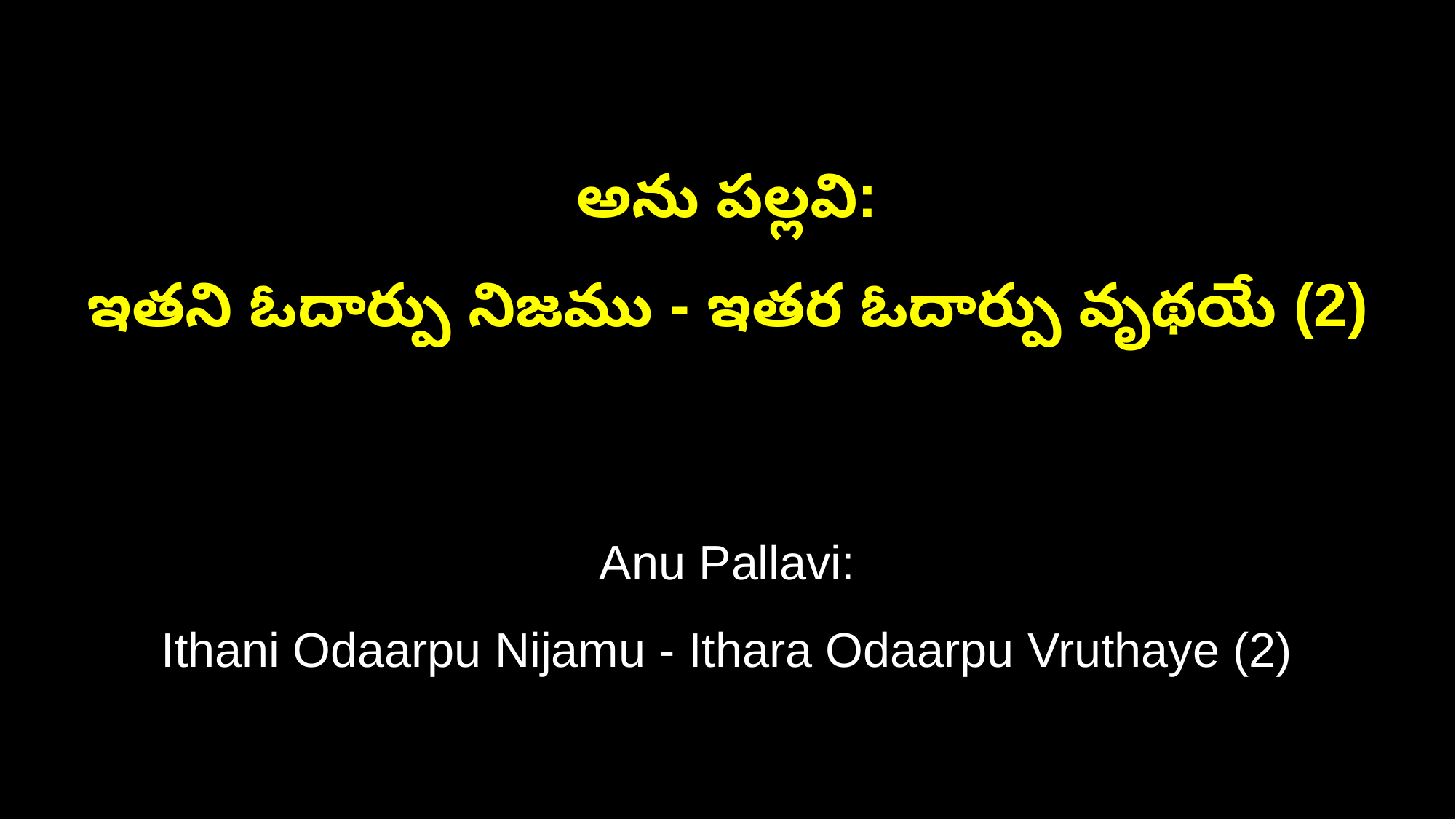

అను పల్లవి:
ఇతని ఓదార్పు నిజము - ఇతర ఓదార్పు వృథయే (2)
Anu Pallavi:
Ithani Odaarpu Nijamu - Ithara Odaarpu Vruthaye (2)